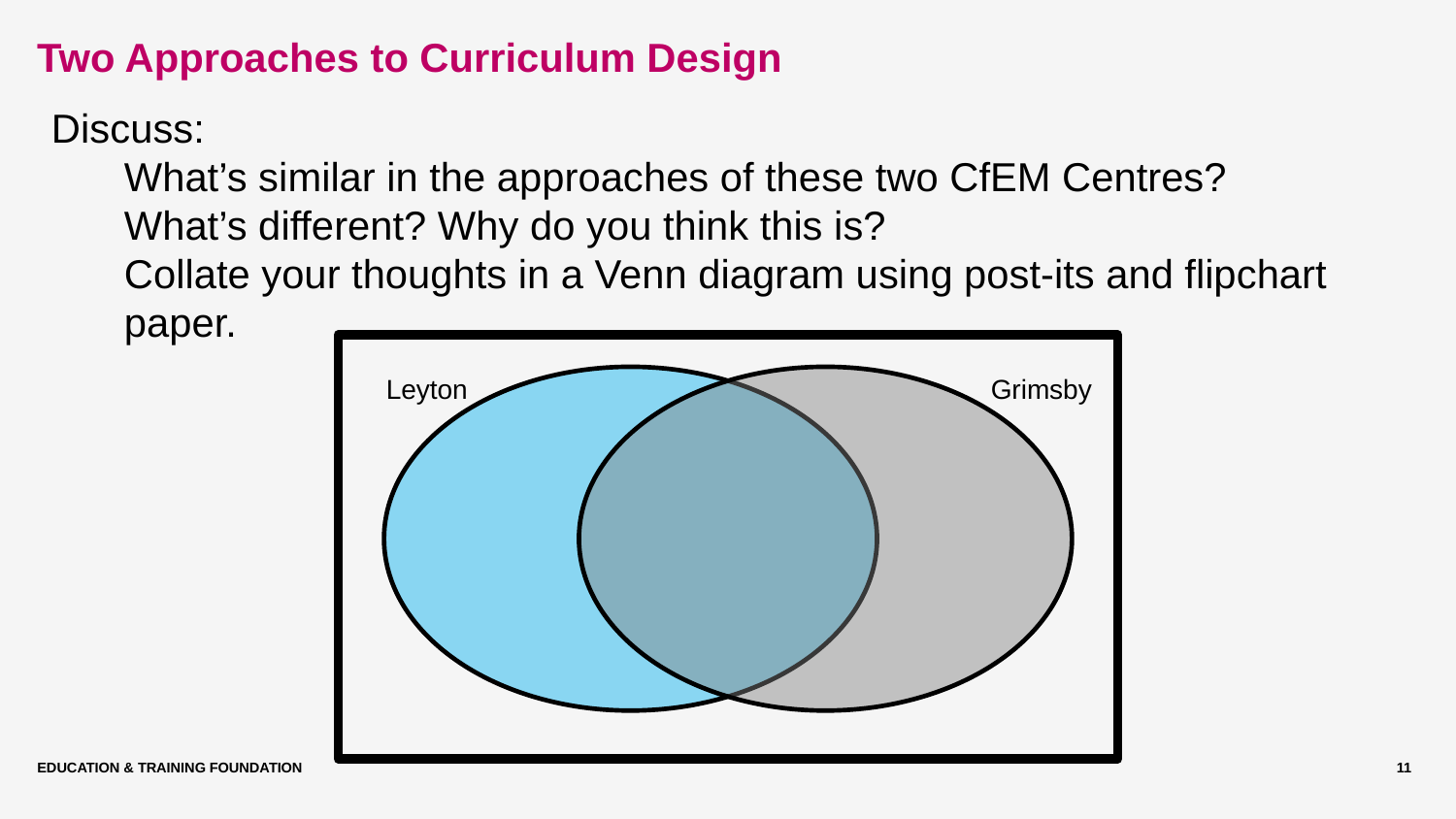

# Two Approaches to Curriculum Design
Discuss:
What’s similar in the approaches of these two CfEM Centres?
What’s different? Why do you think this is?
Collate your thoughts in a Venn diagram using post-its and flipchart paper.

Grimsby
Leyton
Education & Training Foundation
11